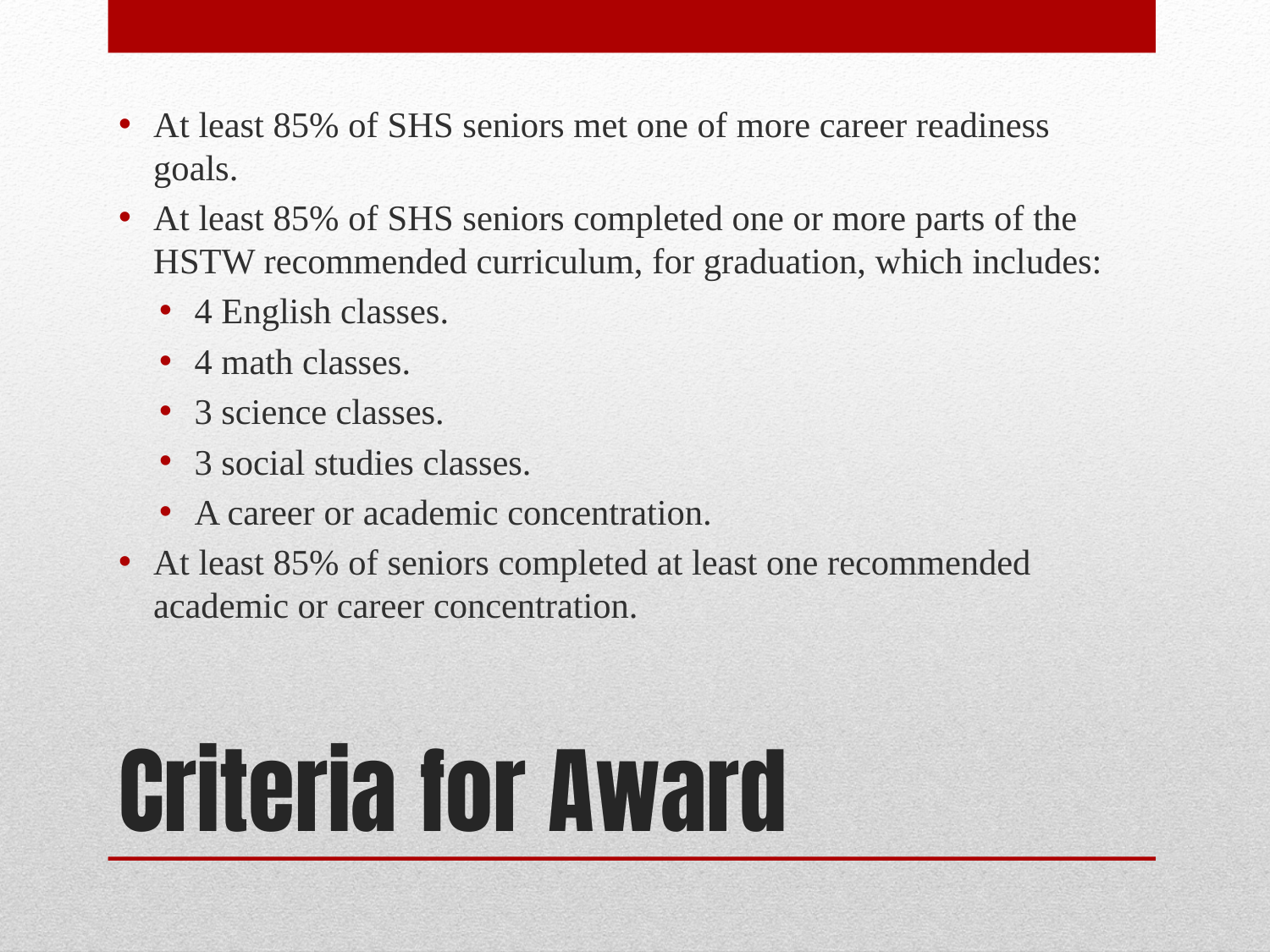

At least 85% of SHS seniors met one of more career readiness goals.
At least 85% of SHS seniors completed one or more parts of the HSTW recommended curriculum, for graduation, which includes:
4 English classes.
4 math classes.
3 science classes.
3 social studies classes.
A career or academic concentration.
At least 85% of seniors completed at least one recommended academic or career concentration.

# Criteria for Award